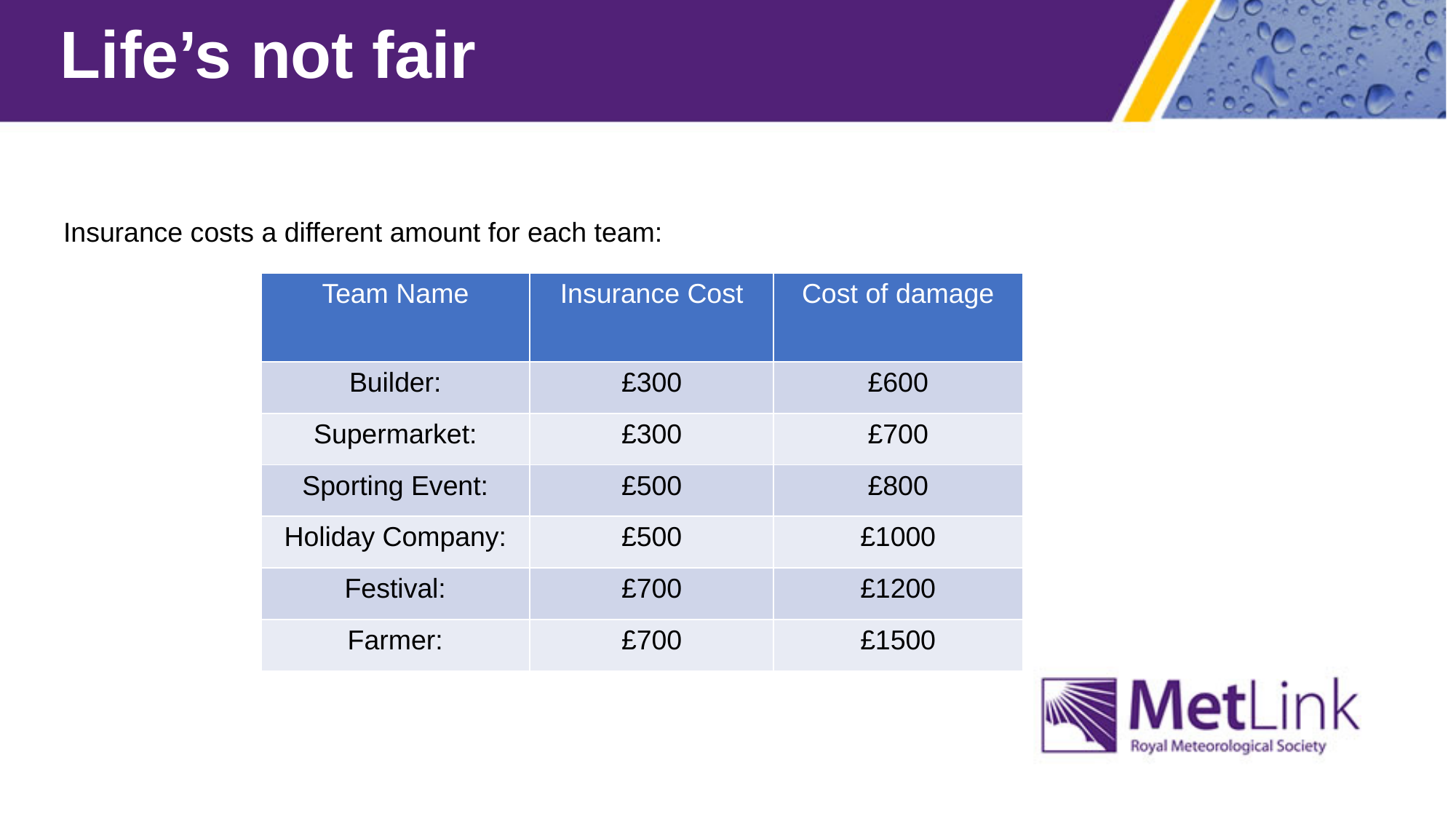

# Life’s not fair
Insurance costs a different amount for each team:
| Team Name | Insurance Cost | Cost of damage |
| --- | --- | --- |
| Builder: | £300 | £600 |
| Supermarket: | £300 | £700 |
| Sporting Event: | £500 | £800 |
| Holiday Company: | £500 | £1000 |
| Festival: | £700 | £1200 |
| Farmer: | £700 | £1500 |